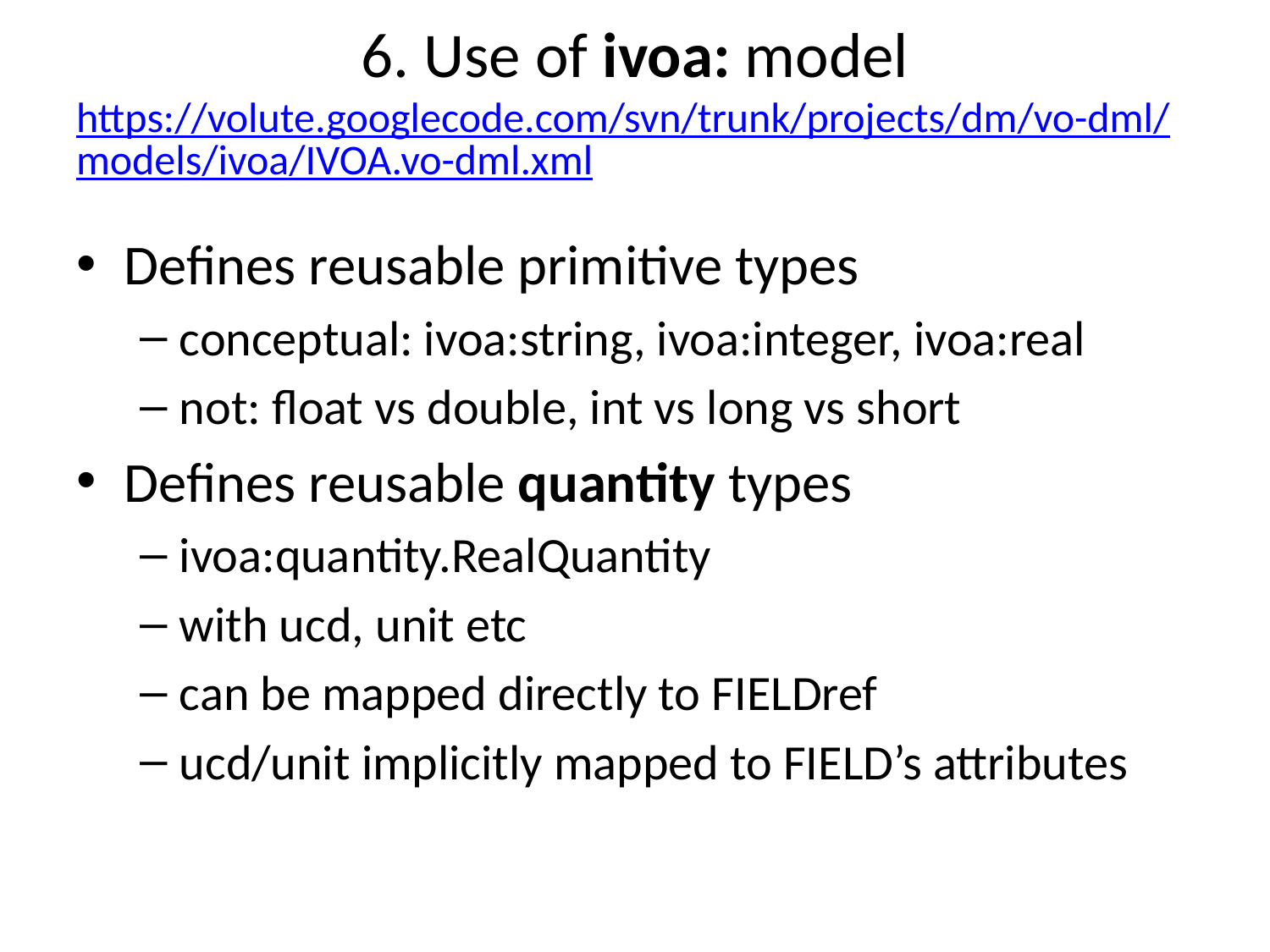

# 6. Use of ivoa: model https://volute.googlecode.com/svn/trunk/projects/dm/vo-dml/models/ivoa/IVOA.vo-dml.xml
Defines reusable primitive types
conceptual: ivoa:string, ivoa:integer, ivoa:real
not: float vs double, int vs long vs short
Defines reusable quantity types
ivoa:quantity.RealQuantity
with ucd, unit etc
can be mapped directly to FIELDref
ucd/unit implicitly mapped to FIELD’s attributes